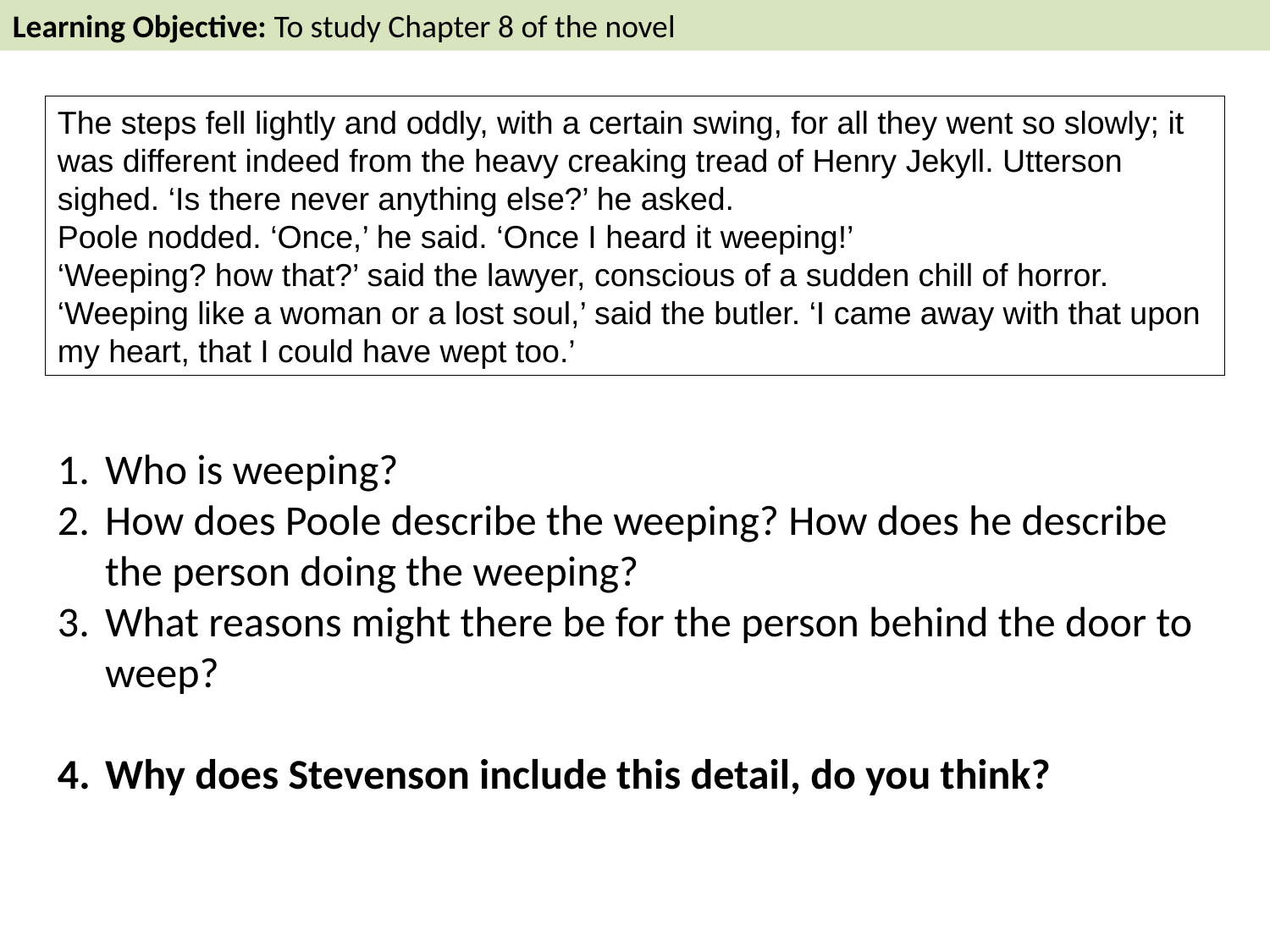

Learning Objective: To study Chapter 8 of the novel
The steps fell lightly and oddly, with a certain swing, for all they went so slowly; it was different indeed from the heavy creaking tread of Henry Jekyll. Utterson sighed. ‘Is there never anything else?’ he asked.
Poole nodded. ‘Once,’ he said. ‘Once I heard it weeping!’
‘Weeping? how that?’ said the lawyer, conscious of a sudden chill of horror.
‘Weeping like a woman or a lost soul,’ said the butler. ‘I came away with that upon my heart, that I could have wept too.’
Who is weeping?
How does Poole describe the weeping? How does he describe the person doing the weeping?
What reasons might there be for the person behind the door to weep?

Why does Stevenson include this detail, do you think?